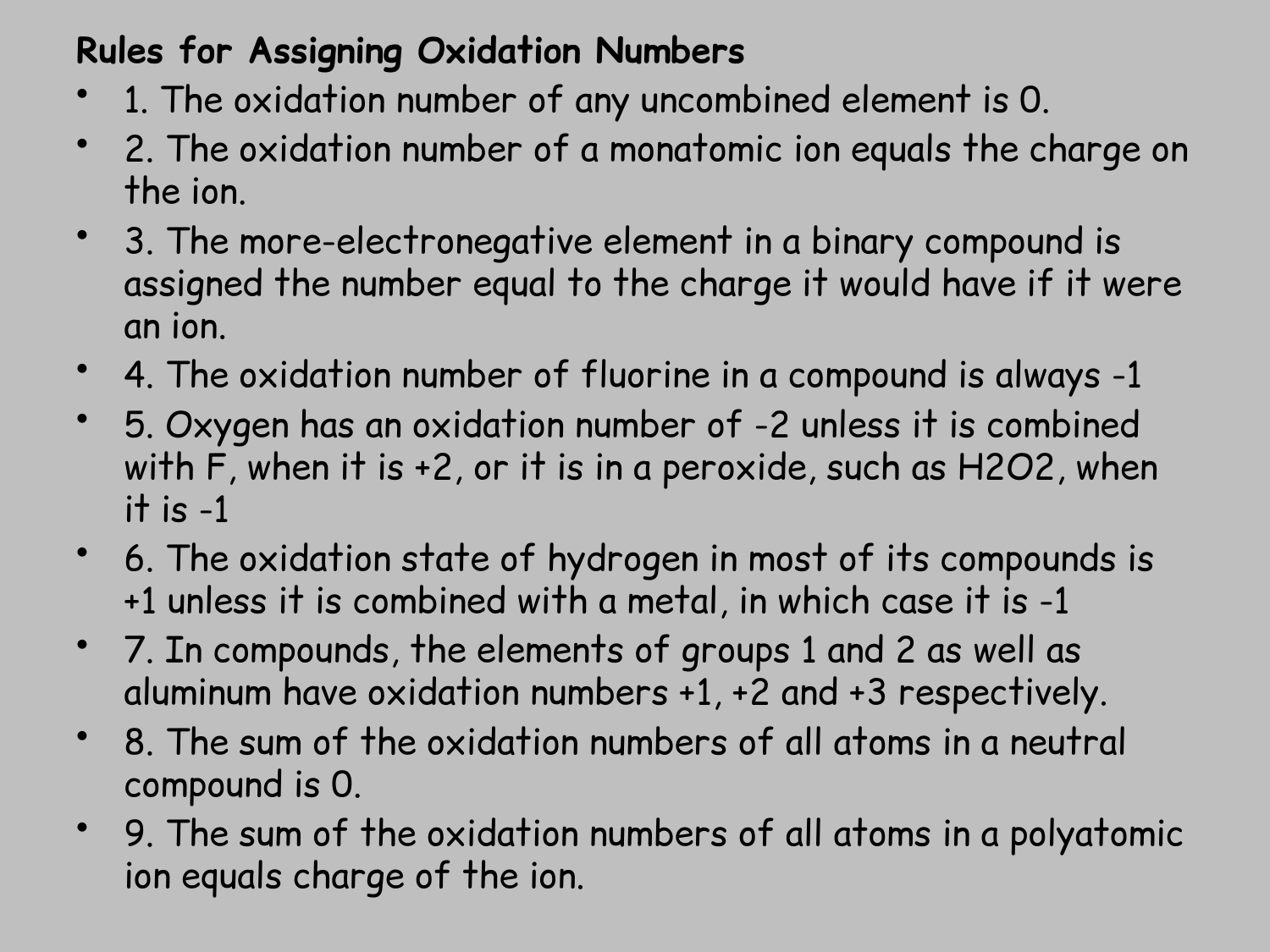

Rules for Assigning Oxidation Numbers
1. The oxidation number of any uncombined element is 0.
2. The oxidation number of a monatomic ion equals the charge on the ion.
3. The more-electronegative element in a binary compound is assigned the number equal to the charge it would have if it were an ion.
4. The oxidation number of fluorine in a compound is always -1
5. Oxygen has an oxidation number of -2 unless it is combined with F, when it is +2, or it is in a peroxide, such as H2O2, when it is -1
6. The oxidation state of hydrogen in most of its compounds is +1 unless it is combined with a metal, in which case it is -1
7. In compounds, the elements of groups 1 and 2 as well as aluminum have oxidation numbers +1, +2 and +3 respectively.
8. The sum of the oxidation numbers of all atoms in a neutral compound is 0.
9. The sum of the oxidation numbers of all atoms in a polyatomic ion equals charge of the ion.